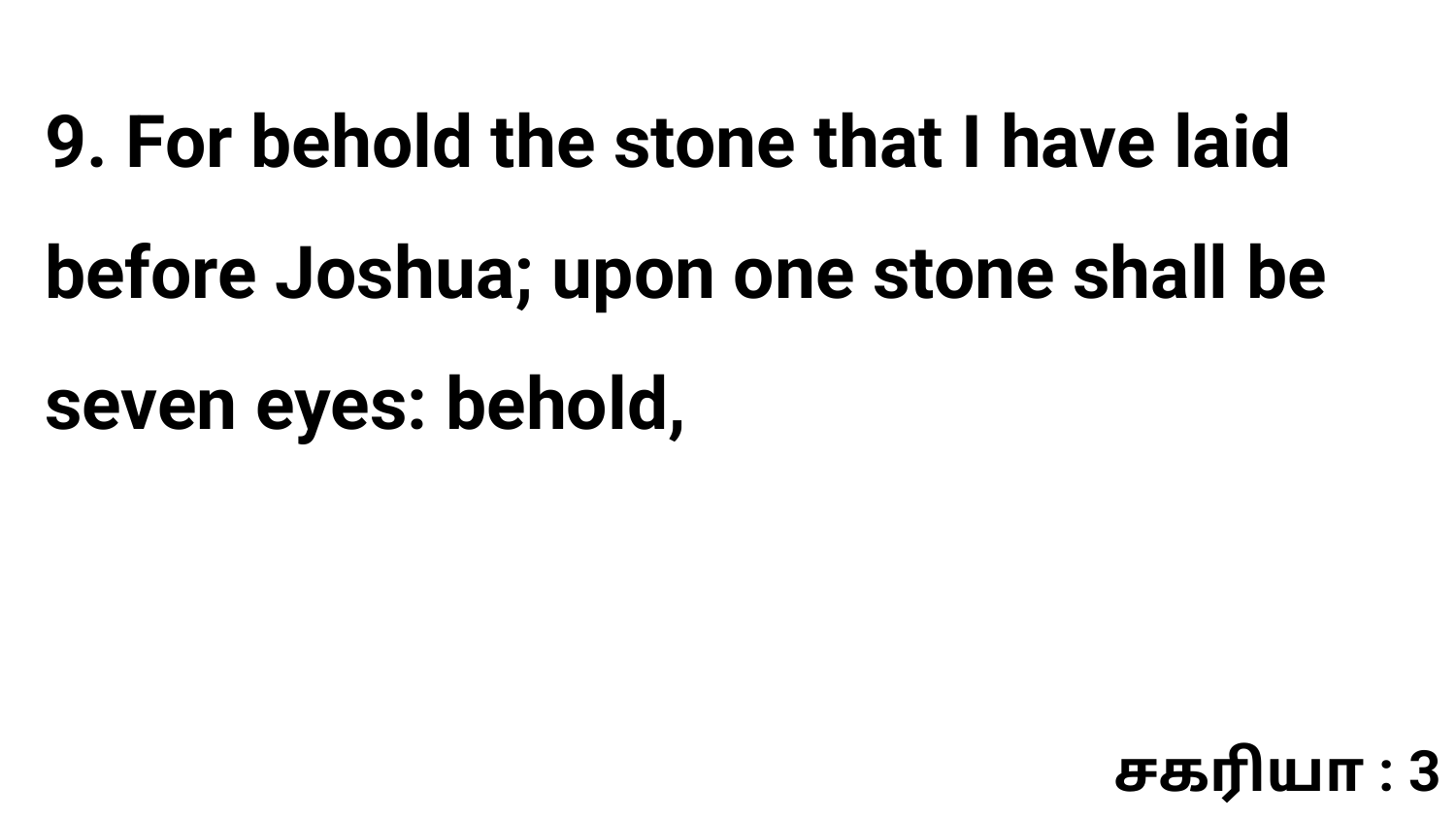

9. For behold the stone that I have laid before Joshua; upon one stone shall be seven eyes: behold,
சகரியா : 3